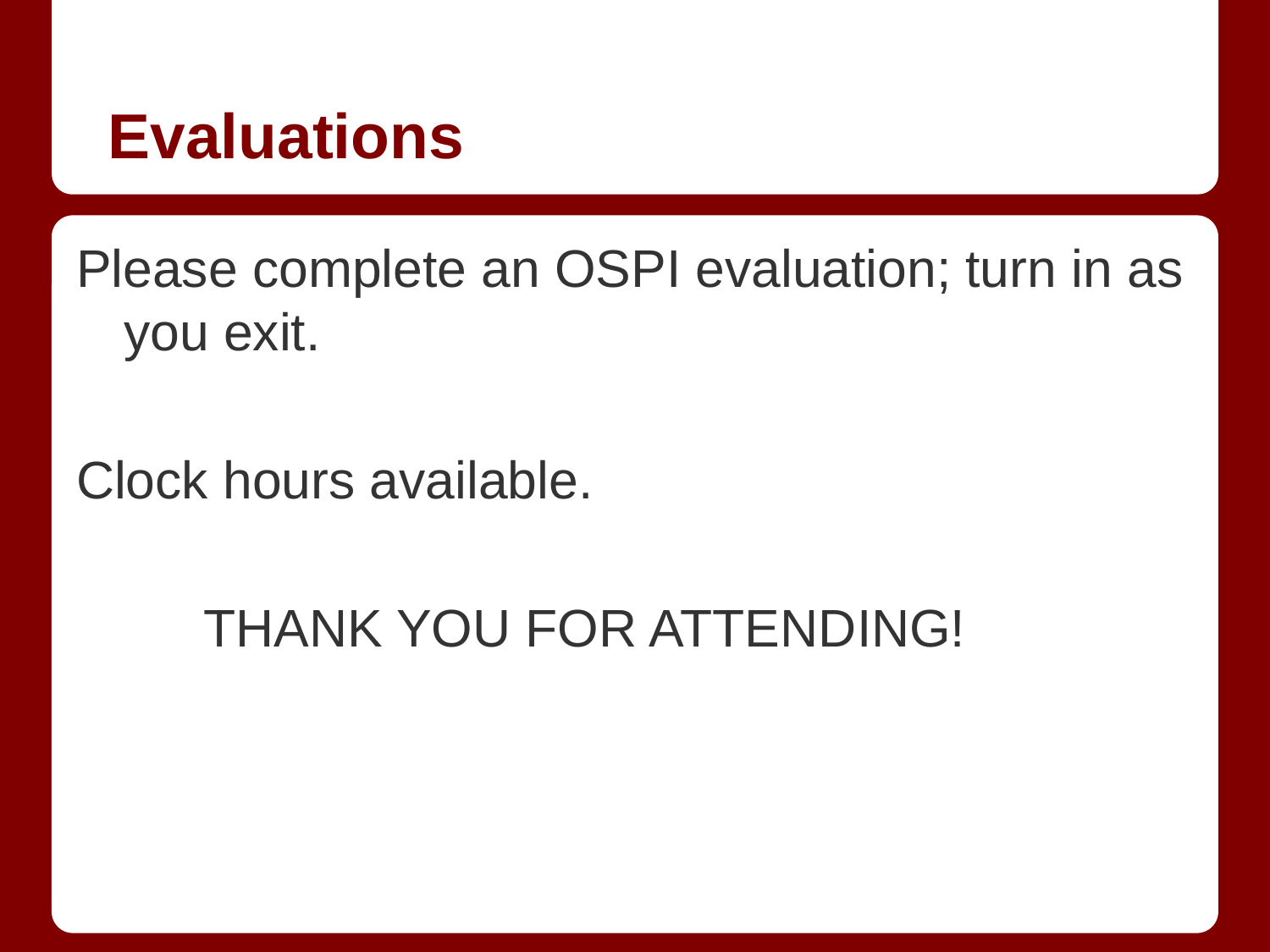

# Evaluations
Please complete an OSPI evaluation; turn in as you exit.

Clock hours available.

THANK YOU FOR ATTENDING!